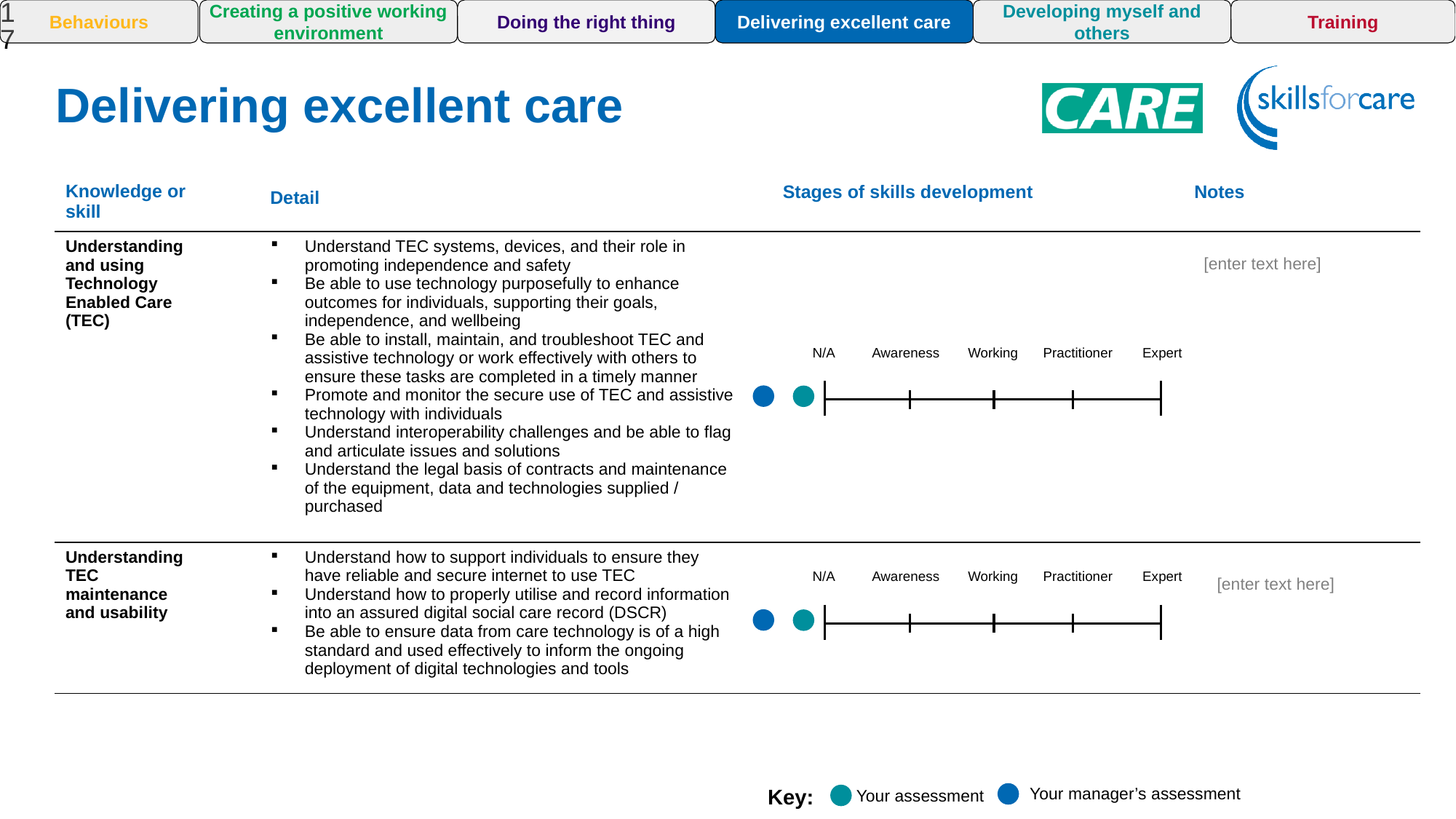

17
Training
Behaviours
Creating a positive working environment
Doing the right thing
Delivering excellent care
Developing myself and others
Delivering excellent care
| Knowledge or skill | Detail |  | Stages of skills development | Notes |
| --- | --- | --- | --- | --- |
| Understanding and using Technology Enabled Care (TEC) | Understand TEC systems, devices, and their role in promoting independence and safety Be able to use technology purposefully to enhance outcomes for individuals, supporting their goals, independence, and wellbeing Be able to install, maintain, and troubleshoot TEC and assistive technology or work effectively with others to ensure these tasks are completed in a timely manner Promote and monitor the secure use of TEC and assistive technology with individuals Understand interoperability challenges and be able to flag and articulate issues and solutions Understand the legal basis of contracts and maintenance of the equipment, data and technologies supplied / purchased |  |  |  |
| Understanding TEC maintenance and usability | Understand how to support individuals to ensure they have reliable and secure internet to use TEC Understand how to properly utilise and record information into an assured digital social care record (DSCR) Be able to ensure data from care technology is of a high standard and used effectively to inform the ongoing deployment of digital technologies and tools |  |  |  |
Awareness
Awareness
Awareness
[enter text here]
N/A
Awareness
Working
Practitioner
Expert

N/A
Awareness
Working
Practitioner
Expert

[enter text here]
Your manager’s assessment
Key:
Your assessment